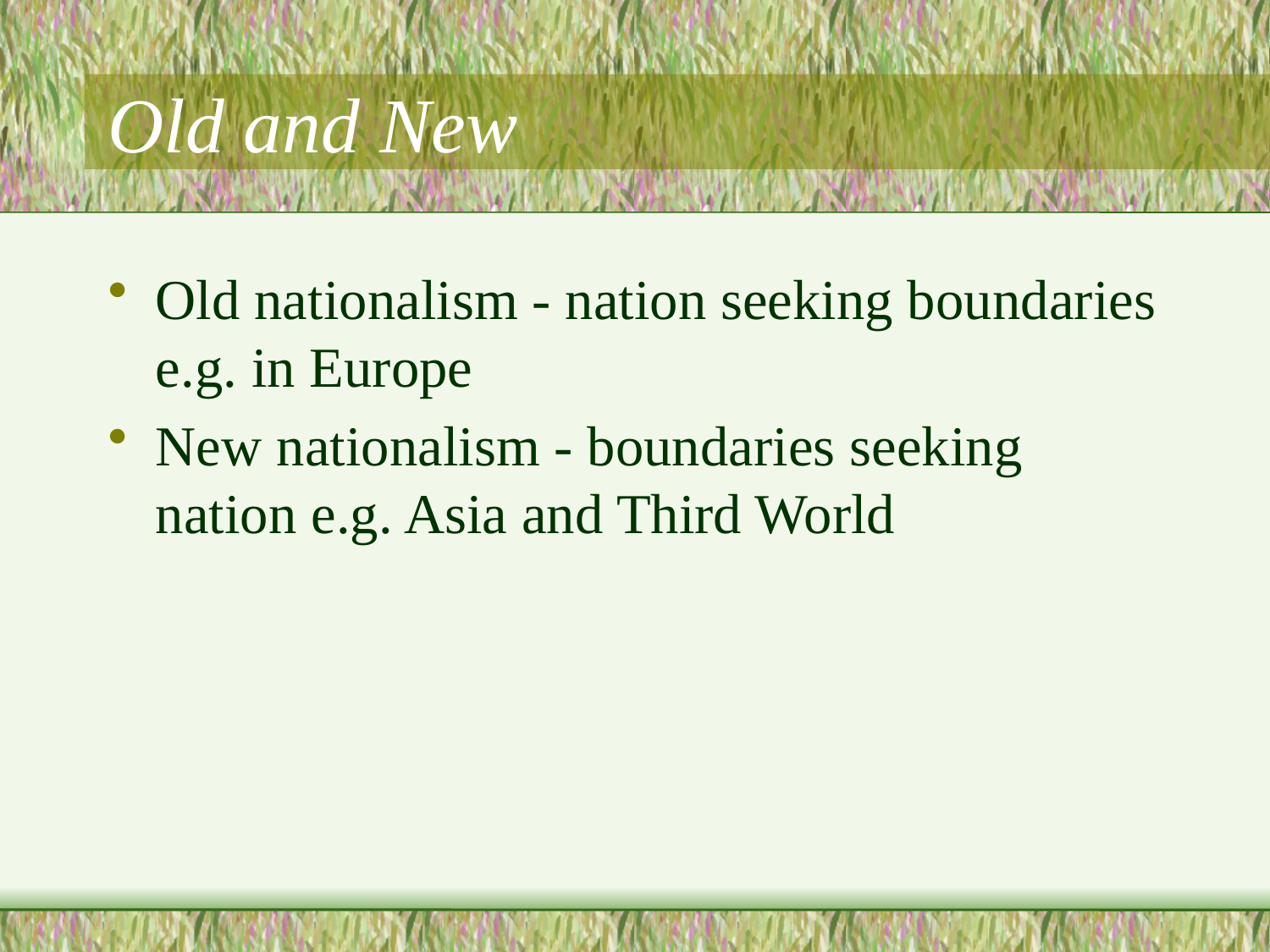

# Old and New
Old nationalism - nation seeking boundaries e.g. in Europe
New nationalism - boundaries seeking nation e.g. Asia and Third World